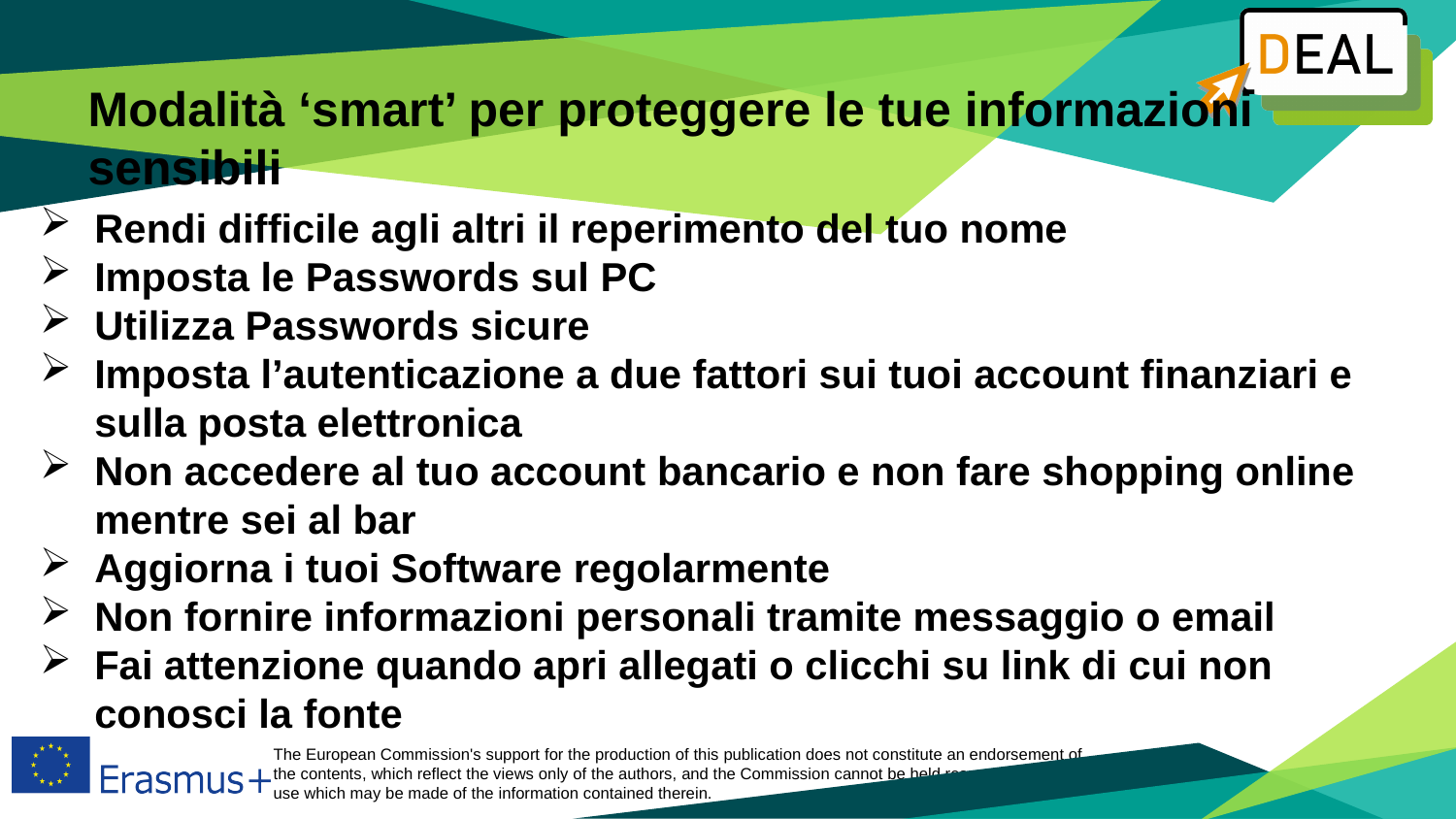

# Modalità ‘smart’ per proteggere le tue informazioni sensibili
Rendi difficile agli altri il reperimento del tuo nome
Imposta le Passwords sul PC
Utilizza Passwords sicure
Imposta l’autenticazione a due fattori sui tuoi account finanziari e sulla posta elettronica
Non accedere al tuo account bancario e non fare shopping online mentre sei al bar
Aggiorna i tuoi Software regolarmente
Non fornire informazioni personali tramite messaggio o email
Fai attenzione quando apri allegati o clicchi su link di cui non conosci la fonte